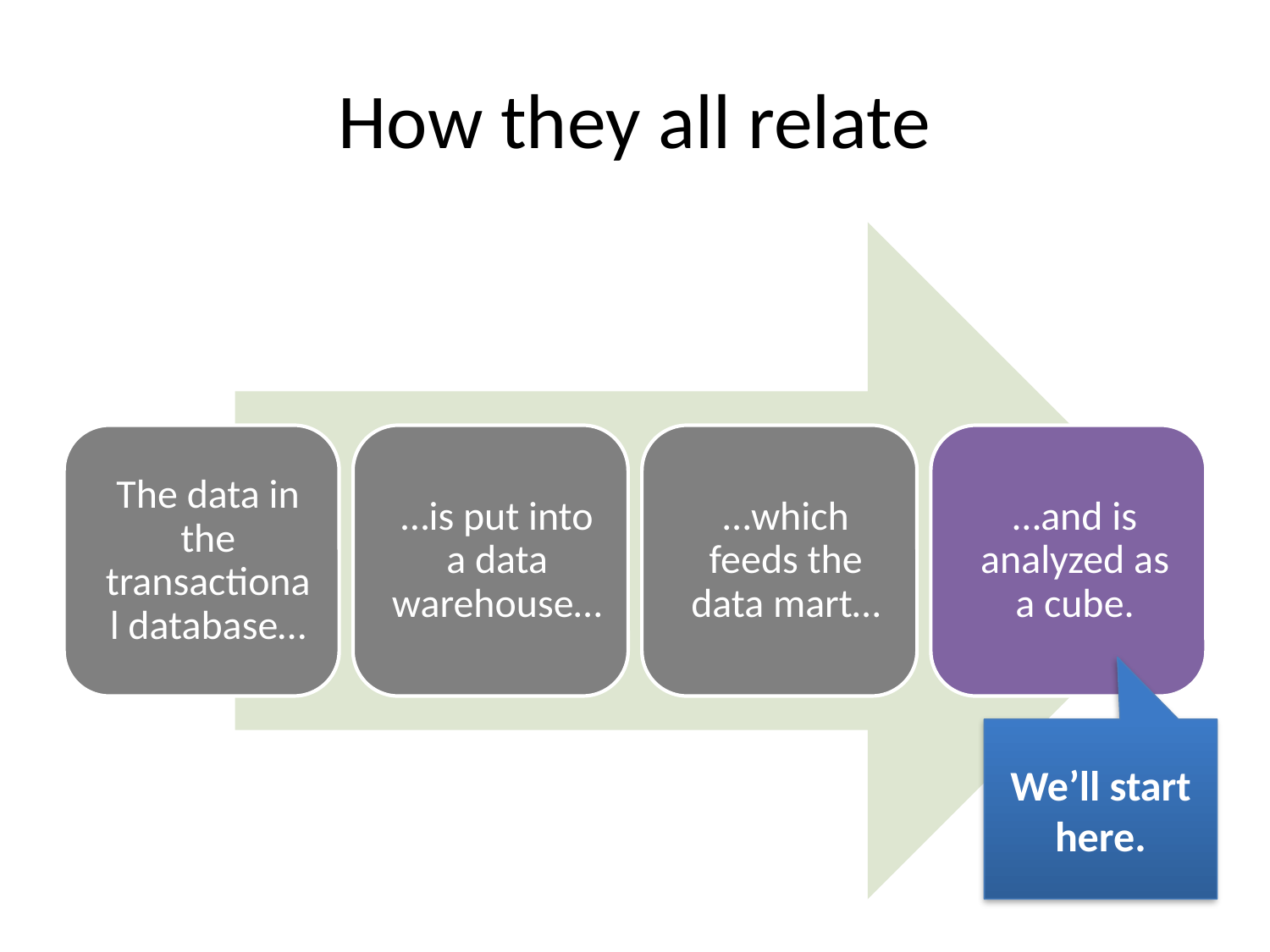

# How they all relate
The data in the transactional database…
…is put into a data warehouse…
…which feeds the data mart…
…and is analyzed as a cube.
We’ll start here.